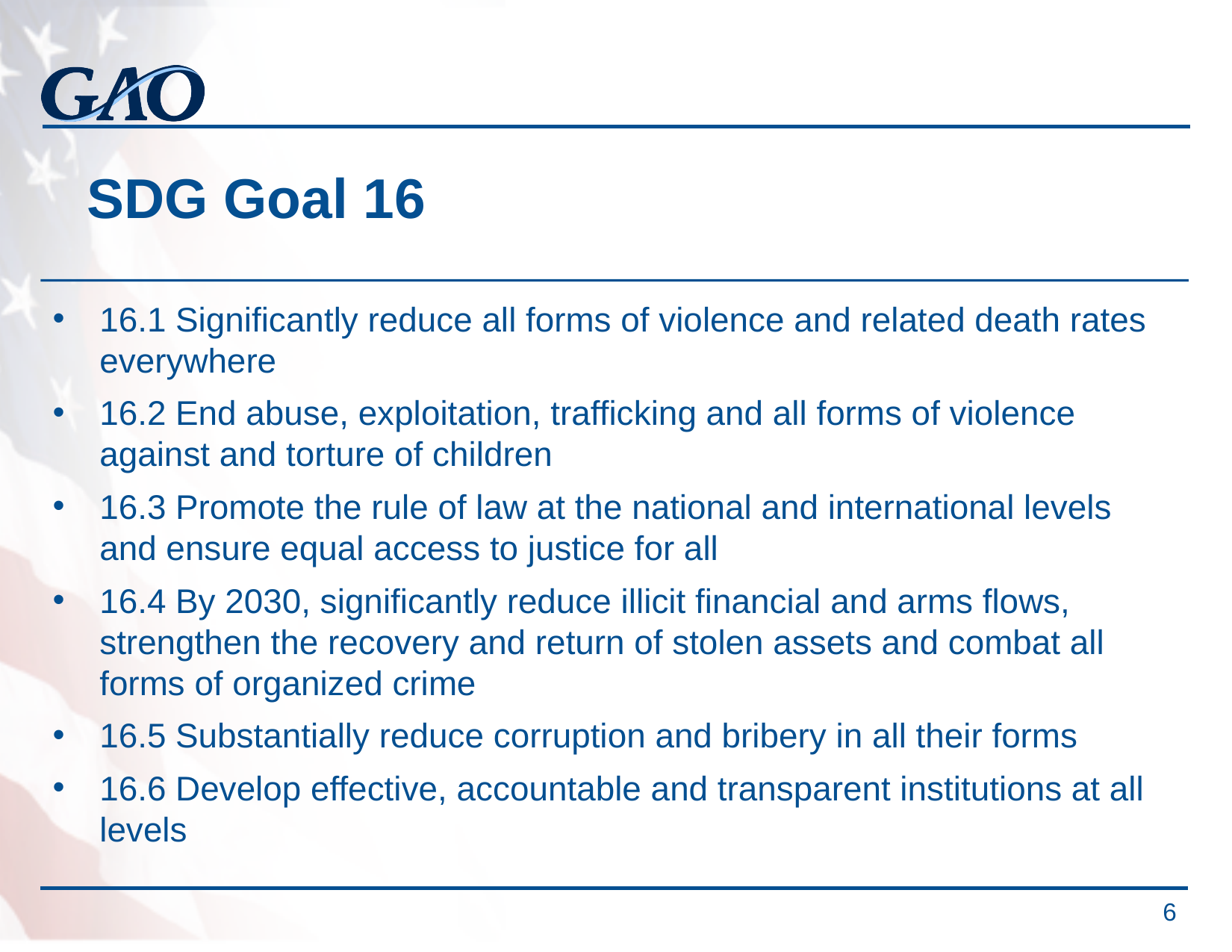

# SDG Goal 16
16.1 Significantly reduce all forms of violence and related death rates everywhere
16.2 End abuse, exploitation, trafficking and all forms of violence against and torture of children
16.3 Promote the rule of law at the national and international levels and ensure equal access to justice for all
16.4 By 2030, significantly reduce illicit financial and arms flows, strengthen the recovery and return of stolen assets and combat all forms of organized crime
16.5 Substantially reduce corruption and bribery in all their forms
16.6 Develop effective, accountable and transparent institutions at all levels

6